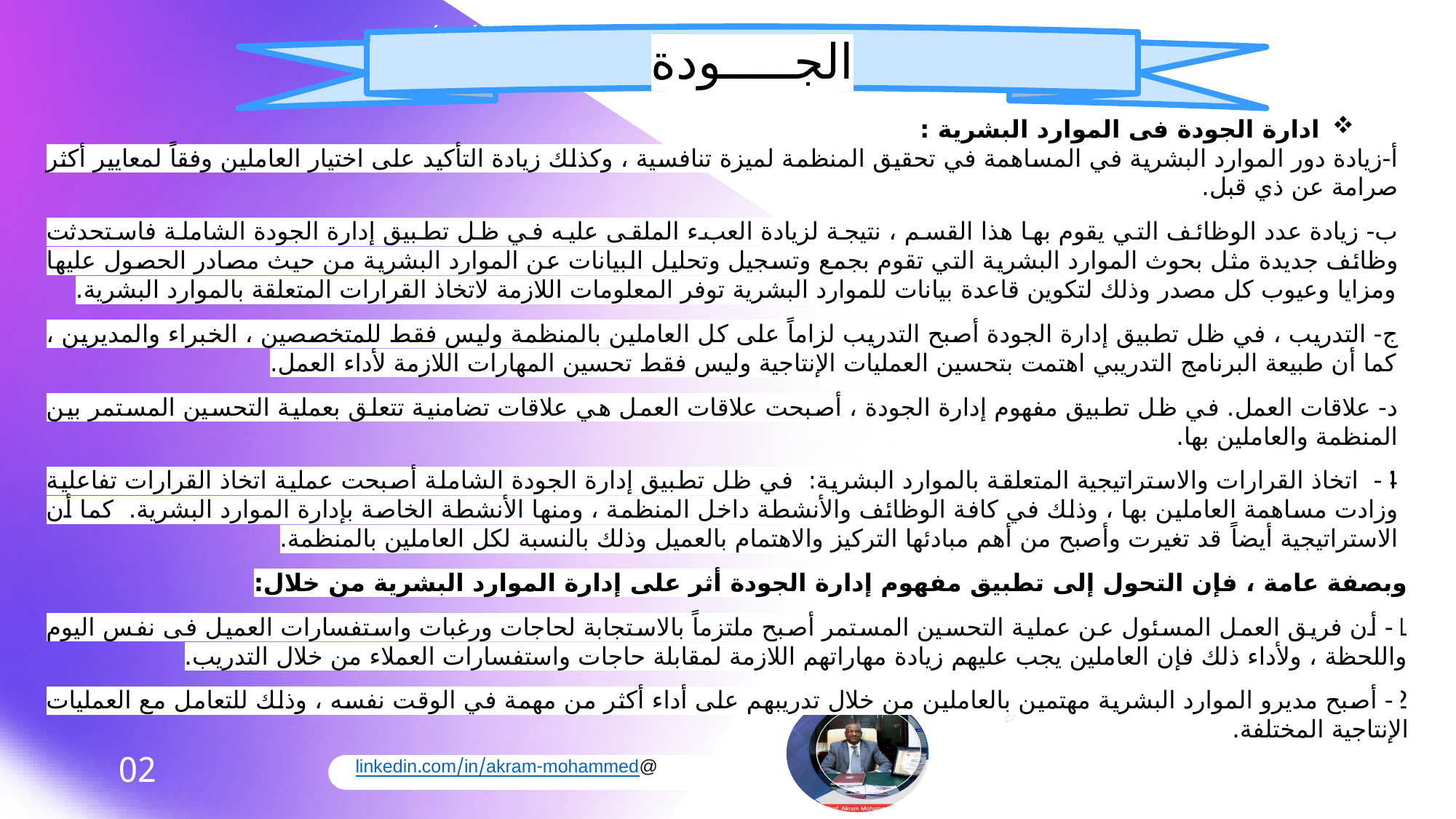

الفصــــــل الخامس(تطوير وتحفيز الذات)

الجـــــودة

ادارة الجودة فى الموارد البشرية :
‌أ-زيادة دور الموارد البشرية في المساهمة في تحقيق المنظمة لميزة تنافسية ، وكذلك زيادة التأكيد على اختيار العاملين وفقاً لمعايير أكثر صرامة عن ذي قبل.
‌ب- زيادة عدد الوظائف التي يقوم بها هذا القسم ، نتيجة لزيادة العبء الملقى عليه في ظل تطبيق إدارة الجودة الشاملة فاستحدثت وظائف جديدة مثل بحوث الموارد البشرية التي تقوم بجمع وتسجيل وتحليل البيانات عن الموارد البشرية من حيث مصادر الحصول عليها ومزايا وعيوب كل مصدر وذلك لتكوين قاعدة بيانات للموارد البشرية توفر المعلومات اللازمة لاتخاذ القرارات المتعلقة بالموارد البشرية.
‌ج- التدريب ، في ظل تطبيق إدارة الجودة أصبح التدريب لزاماً على كل العاملين بالمنظمة وليس فقط للمتخصصين ، الخبراء والمديرين ، كما أن طبيعة البرنامج التدريبي اهتمت بتحسين العمليات الإنتاجية وليس فقط تحسين المهارات اللازمة لأداء العمل.
‌د- علاقات العمل. في ظل تطبيق مفهوم إدارة الجودة ، أصبحت علاقات العمل هي علاقات تضامنية تتعلق بعملية التحسين المستمر بين المنظمة والعاملين بها.
4-  اتخاذ القرارات والاستراتيجية المتعلقة بالموارد البشرية:  في ظل تطبيق إدارة الجودة الشاملة أصبحت عملية اتخاذ القرارات تفاعلية وزادت مساهمة العاملين بها ، وذلك في كافة الوظائف والأنشطة داخل المنظمة ، ومنها الأنشطة الخاصة بإدارة الموارد البشرية.  كما أن الاستراتيجية أيضاً قد تغيرت وأصبح من أهم مبادئها التركيز والاهتمام بالعميل وذلك بالنسبة لكل العاملين بالمنظمة.
وبصفة عامة ، فإن التحول إلى تطبيق مفهوم إدارة الجودة أثر على إدارة الموارد البشرية من خلال:
1- أن فريق العمل المسئول عن عملية التحسين المستمر أصبح ملتزماً بالاستجابة لحاجات ورغبات واستفسارات العميل فى نفس اليوم واللحظة ، ولأداء ذلك فإن العاملين يجب عليهم زيادة مهاراتهم اللازمة لمقابلة حاجات واستفسارات العملاء من خلال التدريب.
2- أصبح مديرو الموارد البشرية مهتمين بالعاملين من خلال تدريبهم على أداء أكثر من مهمة في الوقت نفسه ، وذلك للتعامل مع العمليات الإنتاجية المختلفة.

@linkedin.com/in/akram-mohammed
02